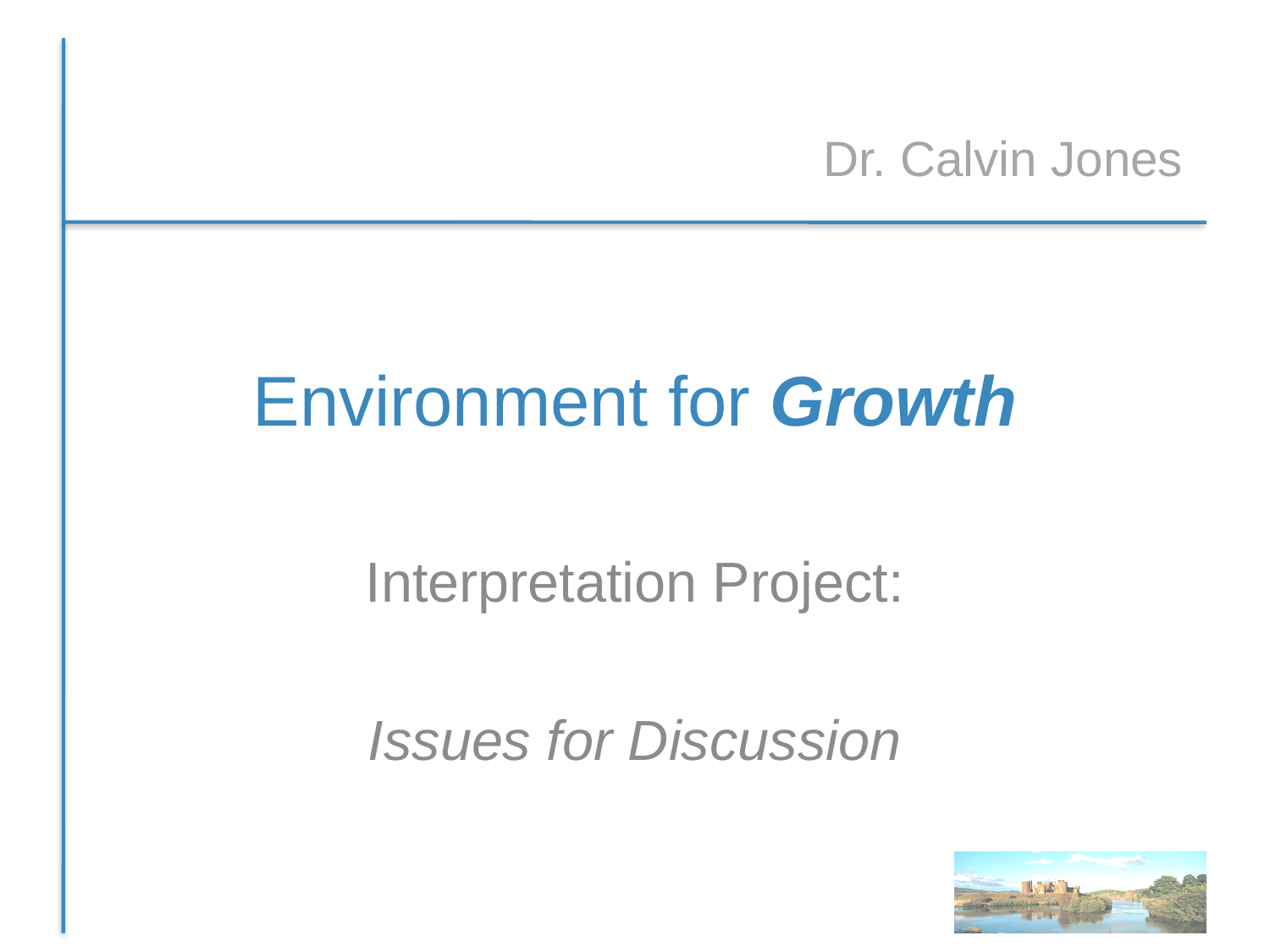

Dr. Calvin Jones
# Environment for Growth
Interpretation Project:

Issues for Discussion